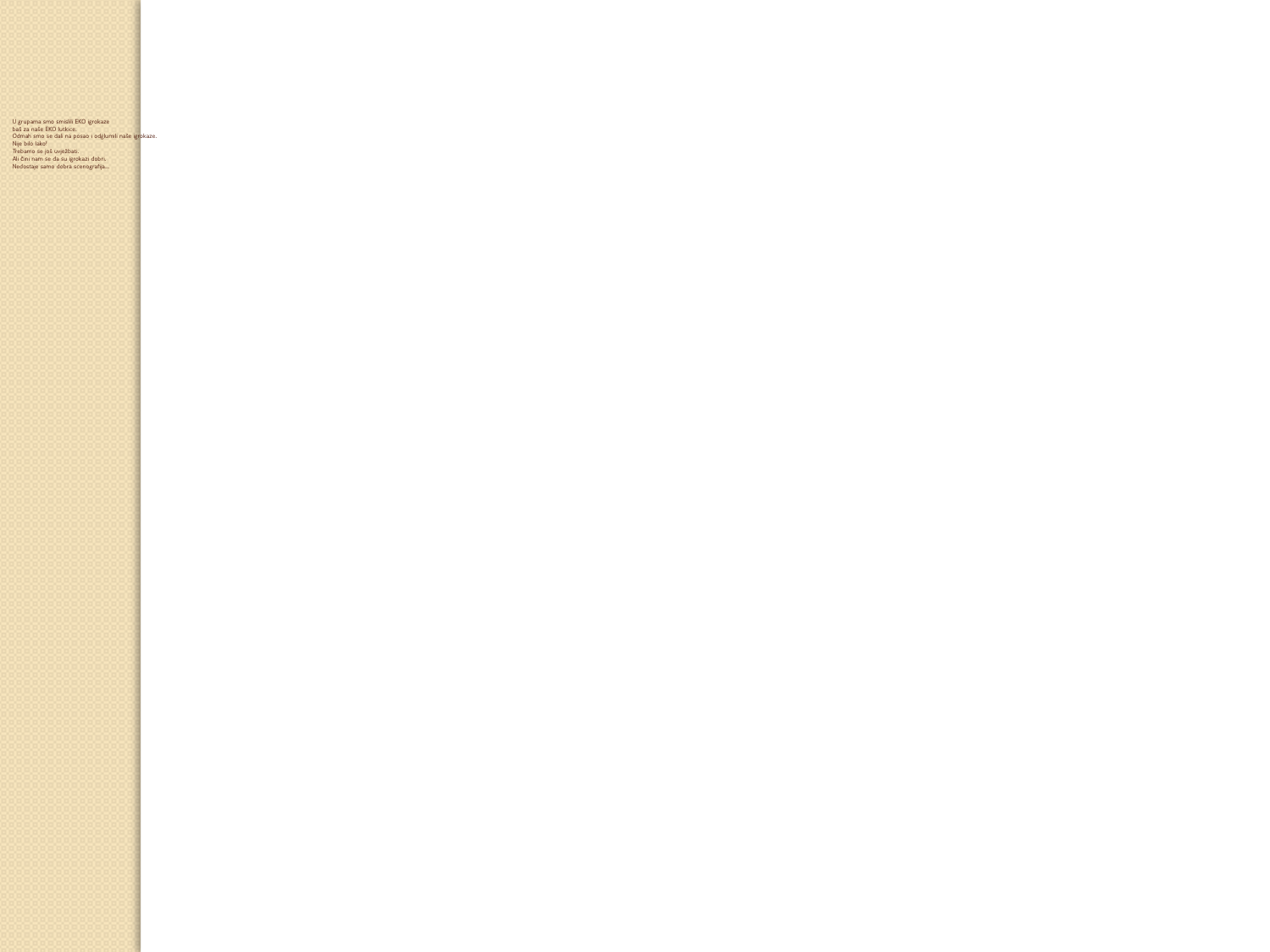

U grupama smo smislili EKO igrokaze
baš za naše EKO lutkice.
Odmah smo se dali na posao i odglumili naše igrokaze.
Nije bilo lako!
Trebamo se još uvježbati.
Ali čini nam se da su igrokazi dobri.
Nedostaje samo dobra scenografija…